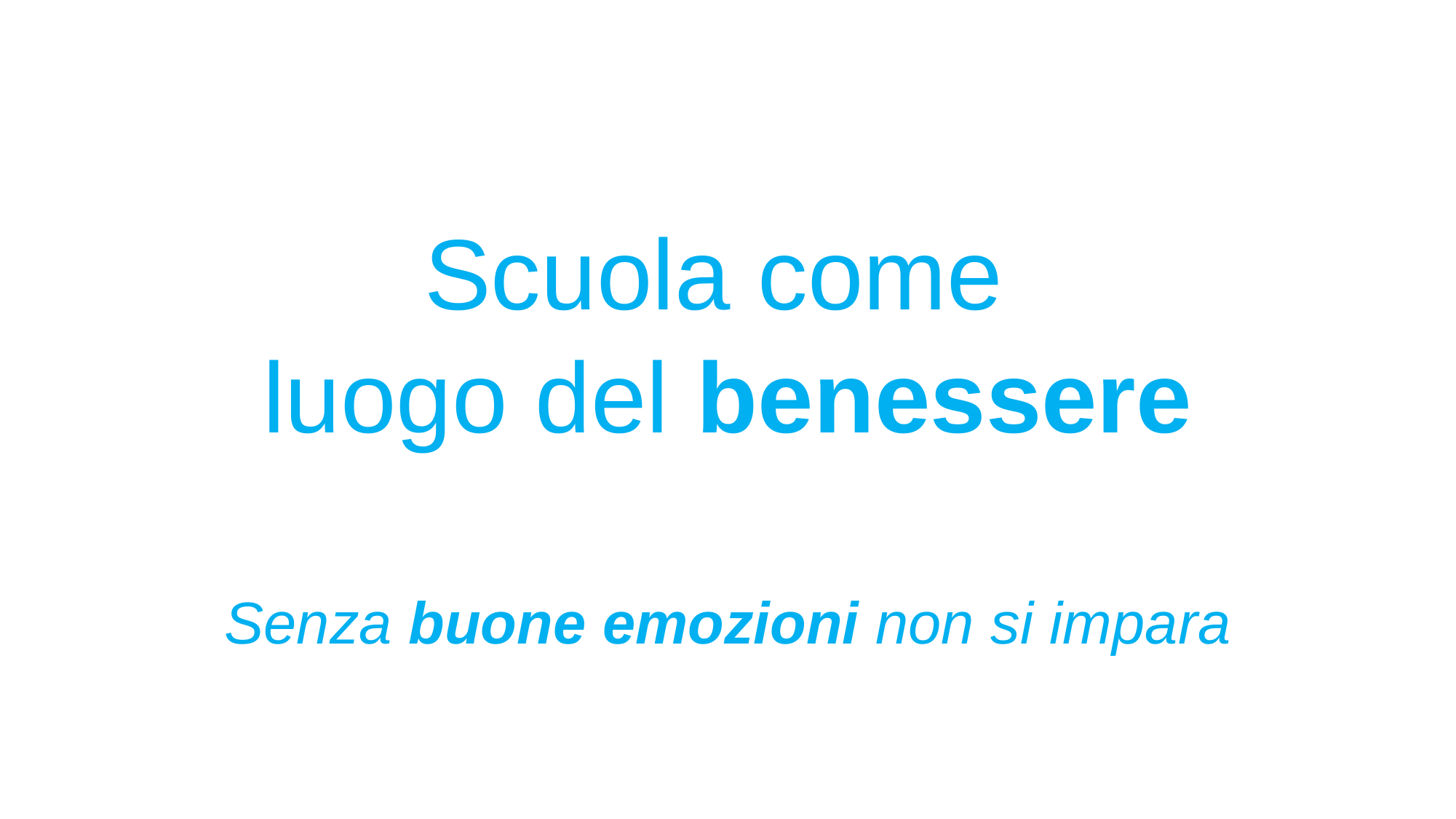

#
Scuola come
luogo del benessere

Senza buone emozioni non si impara